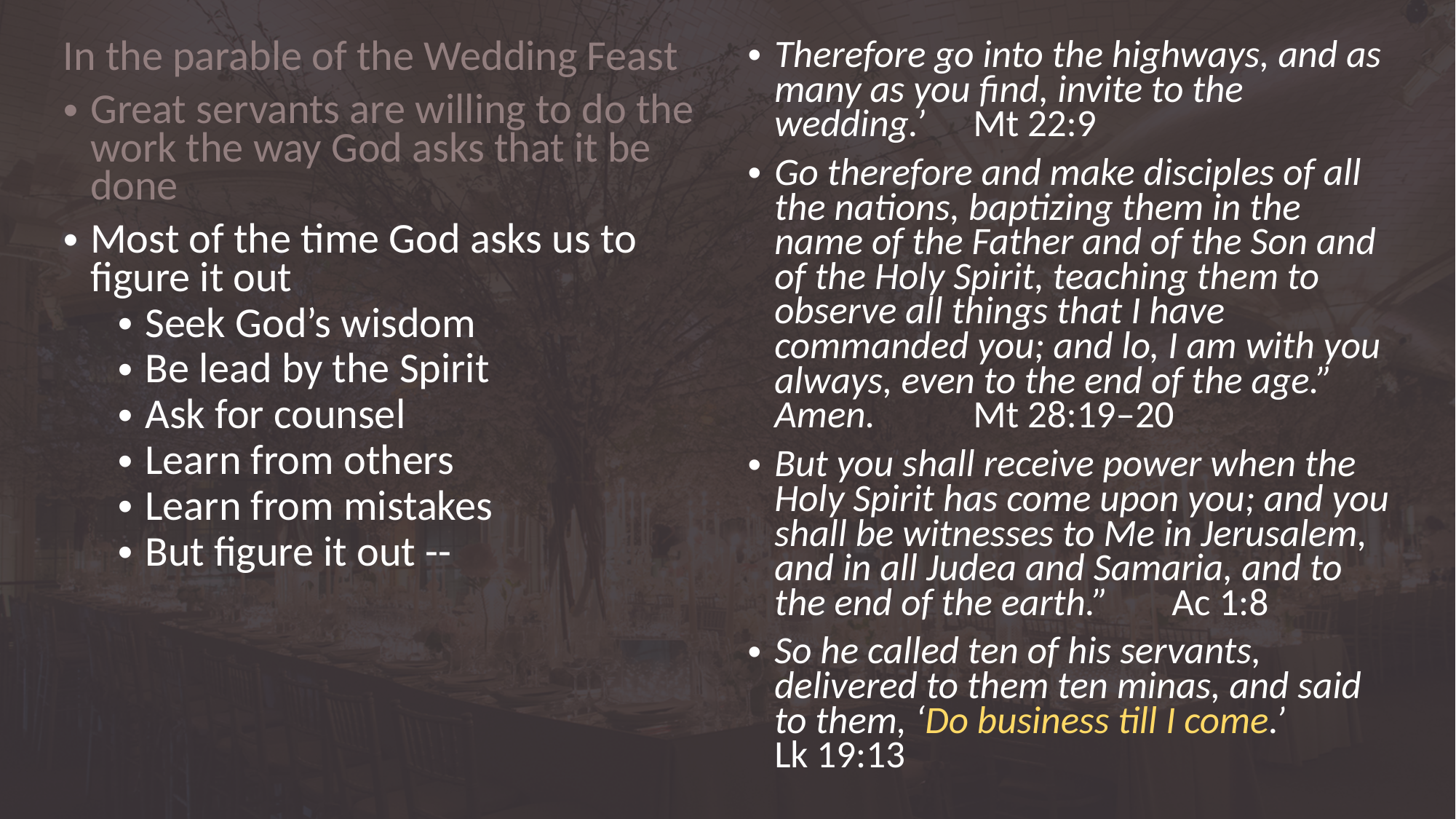

In the parable of the Wedding Feast
Great servants are willing to do the work the way God asks that it be done
Most of the time God asks us to figure it out
Seek God’s wisdom
Be lead by the Spirit
Ask for counsel
Learn from others
Learn from mistakes
But figure it out --
Therefore go into the highways, and as many as you find, invite to the wedding.’ 			Mt 22:9
Go therefore and make disciples of all the nations, baptizing them in the name of the Father and of the Son and of the Holy Spirit, teaching them to observe all things that I have commanded you; and lo, I am with you always, even to the end of the age.” Amen. 	Mt 28:19–20
But you shall receive power when the Holy Spirit has come upon you; and you shall be witnesses to Me in Jerusalem, and in all Judea and Samaria, and to the end of the earth.” 				Ac 1:8
So he called ten of his servants, delivered to them ten minas, and said to them, ‘Do business till I come.’ 				Lk 19:13